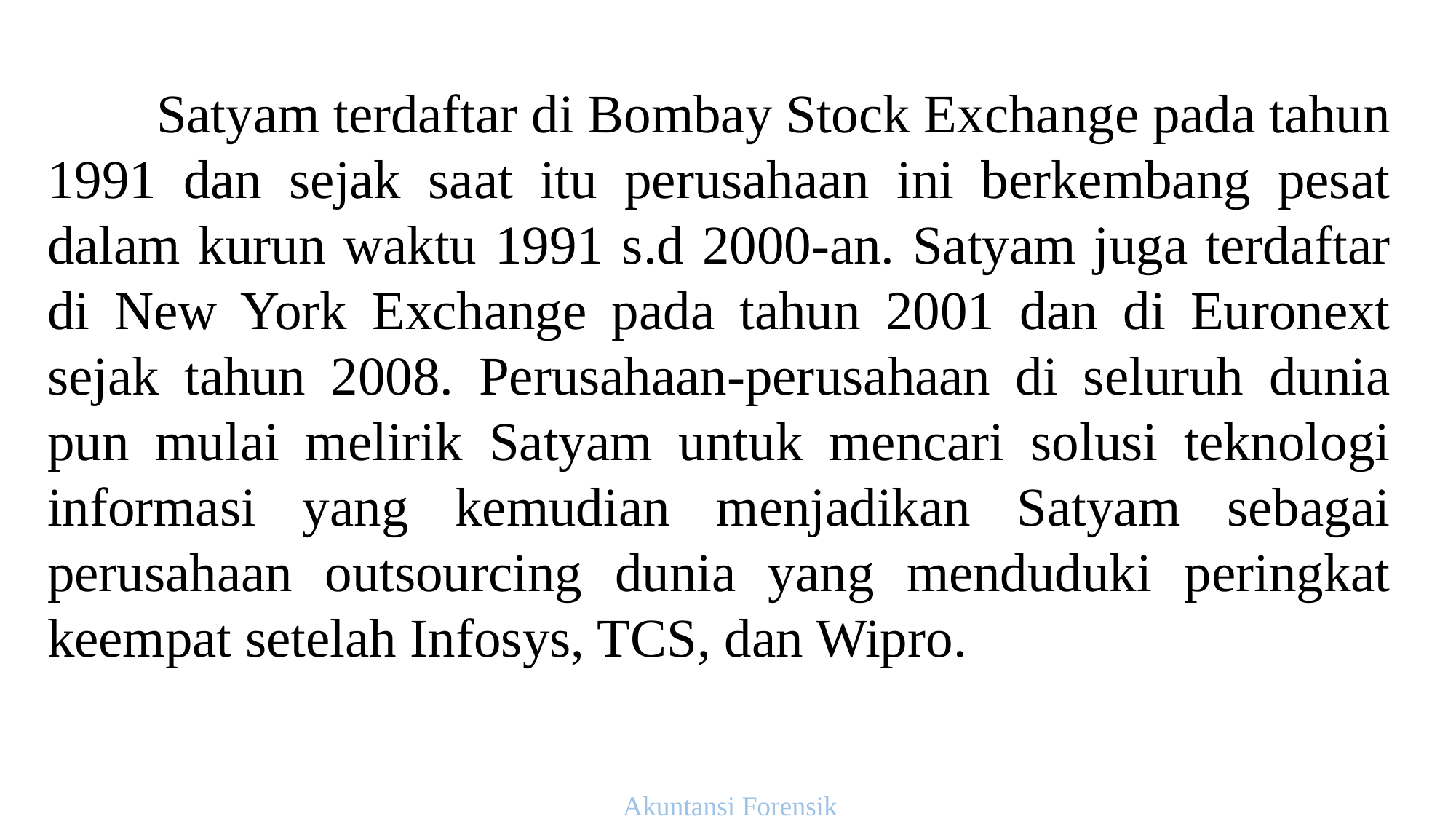

Satyam terdaftar di Bombay Stock Exchange pada tahun 1991 dan sejak saat itu perusahaan ini berkembang pesat dalam kurun waktu 1991 s.d 2000-an. Satyam juga terdaftar di New York Exchange pada tahun 2001 dan di Euronext sejak tahun 2008. Perusahaan-perusahaan di seluruh dunia pun mulai melirik Satyam untuk mencari solusi teknologi informasi yang kemudian menjadikan Satyam sebagai perusahaan outsourcing dunia yang menduduki peringkat keempat setelah Infosys, TCS, dan Wipro.
Akuntansi Forensik